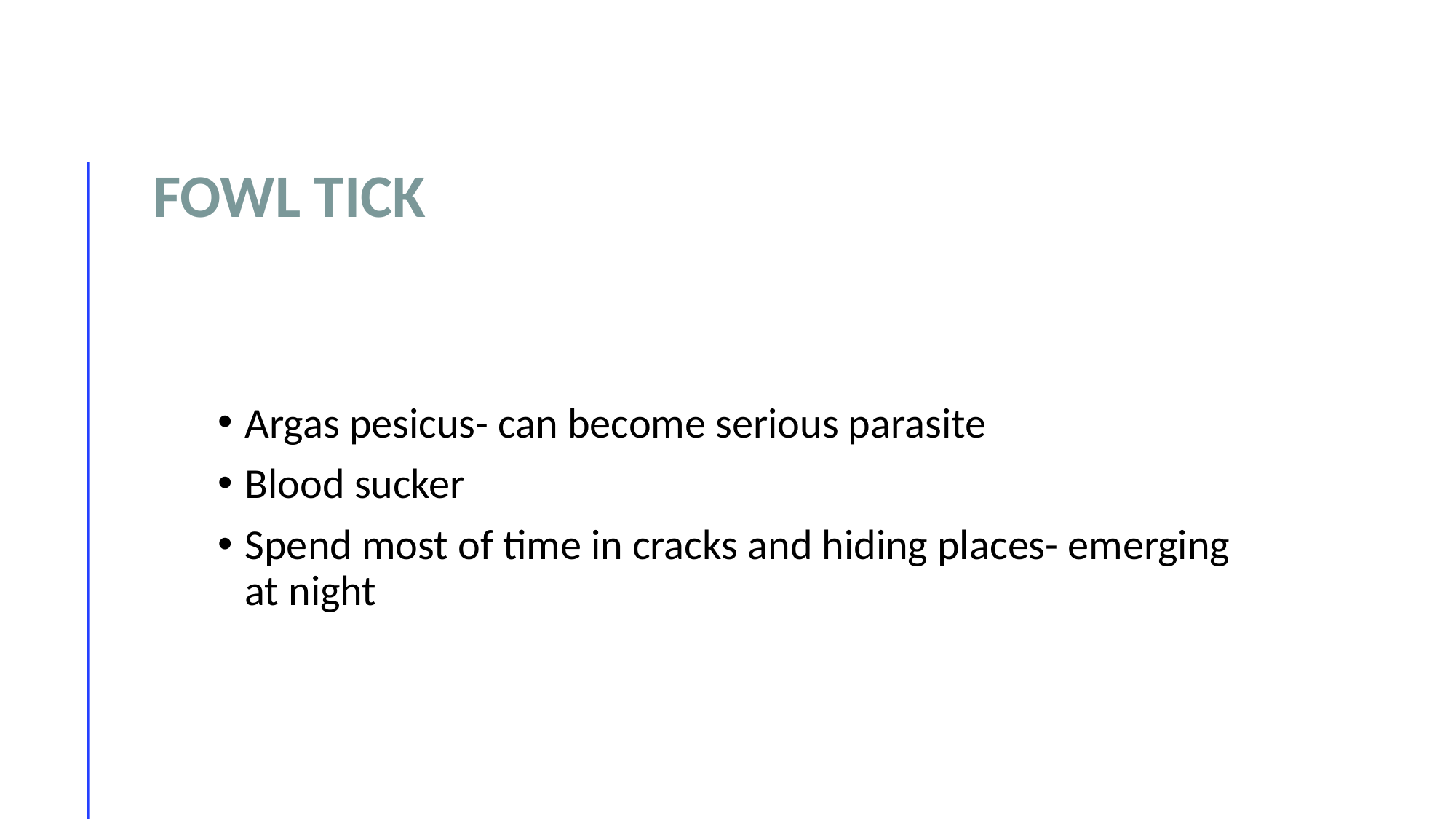

# Fowl tick
Argas pesicus- can become serious parasite
Blood sucker
Spend most of time in cracks and hiding places- emerging at night